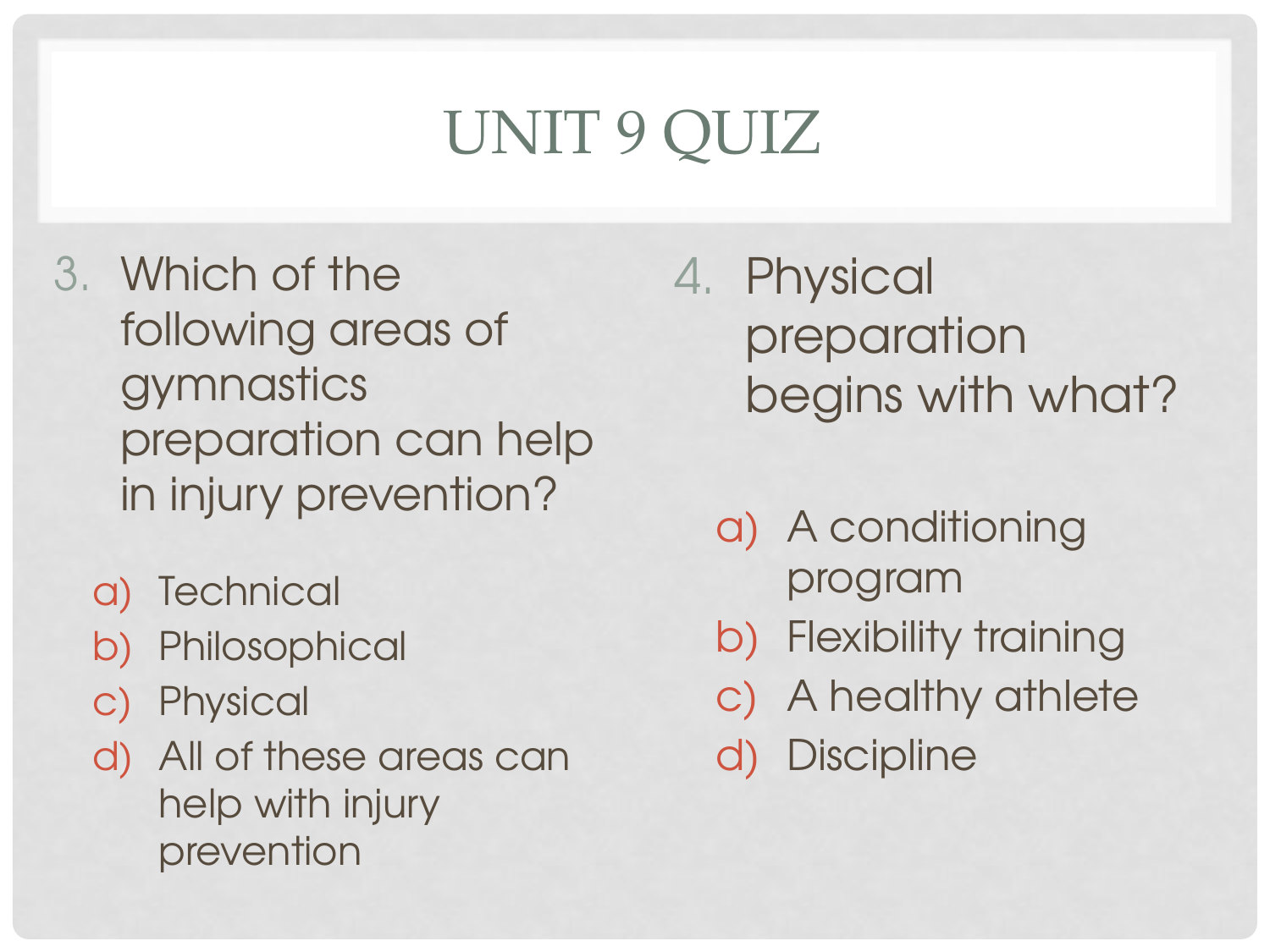

# Unit 9 Quiz
Which of the following areas of gymnastics preparation can help in injury prevention?

Technical
Philosophical
Physical
All of these areas can help with injury prevention
Physical preparation begins with what?

A conditioning program
Flexibility training
A healthy athlete
Discipline